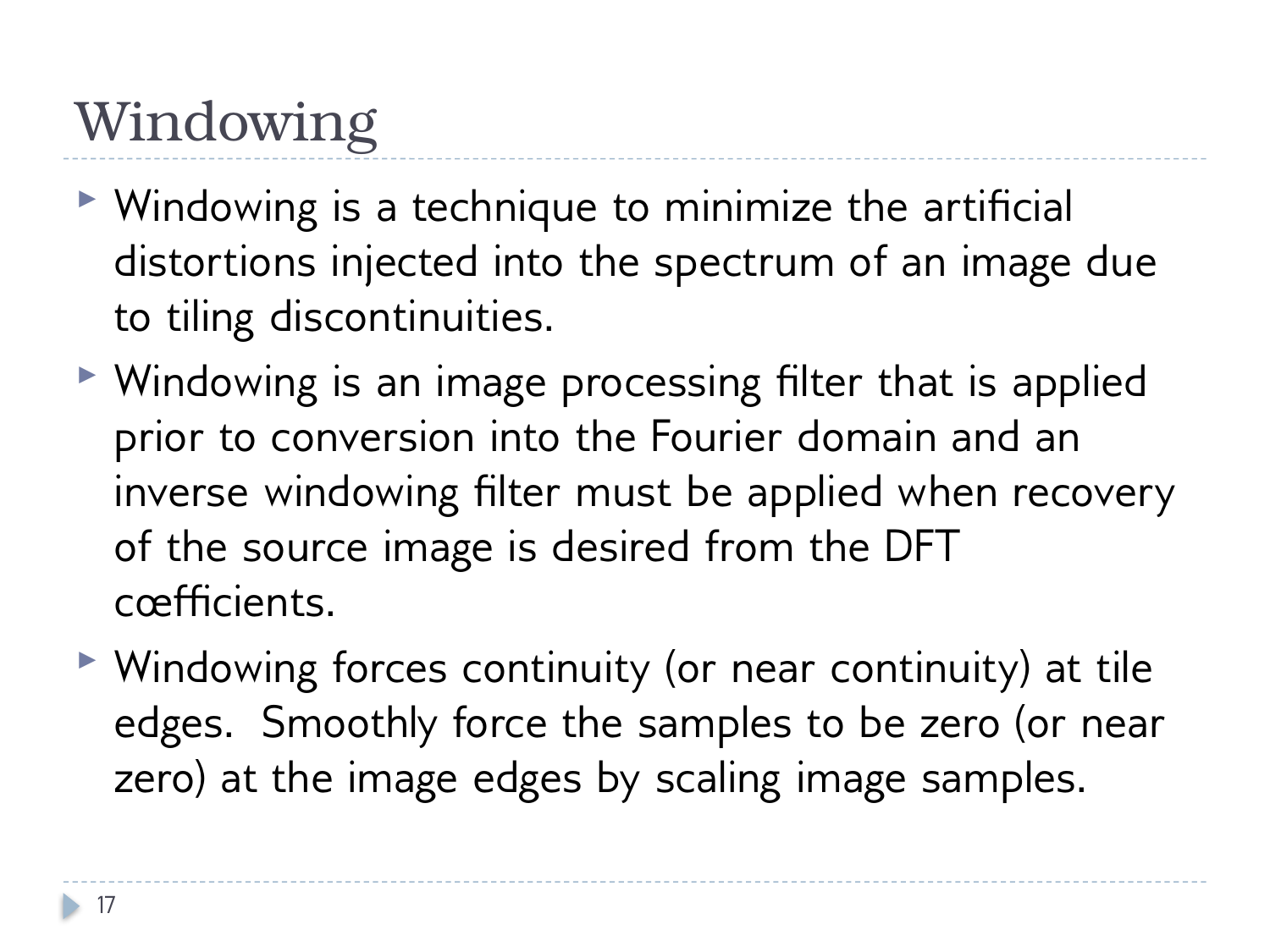

# Windowing
Windowing is a technique to minimize the artificial distortions injected into the spectrum of an image due to tiling discontinuities.
Windowing is an image processing filter that is applied prior to conversion into the Fourier domain and an inverse windowing filter must be applied when recovery of the source image is desired from the DFT coefficients.
Windowing forces continuity (or near continuity) at tile edges.  Smoothly force the samples to be zero (or near zero) at the image edges by scaling image samples.
17